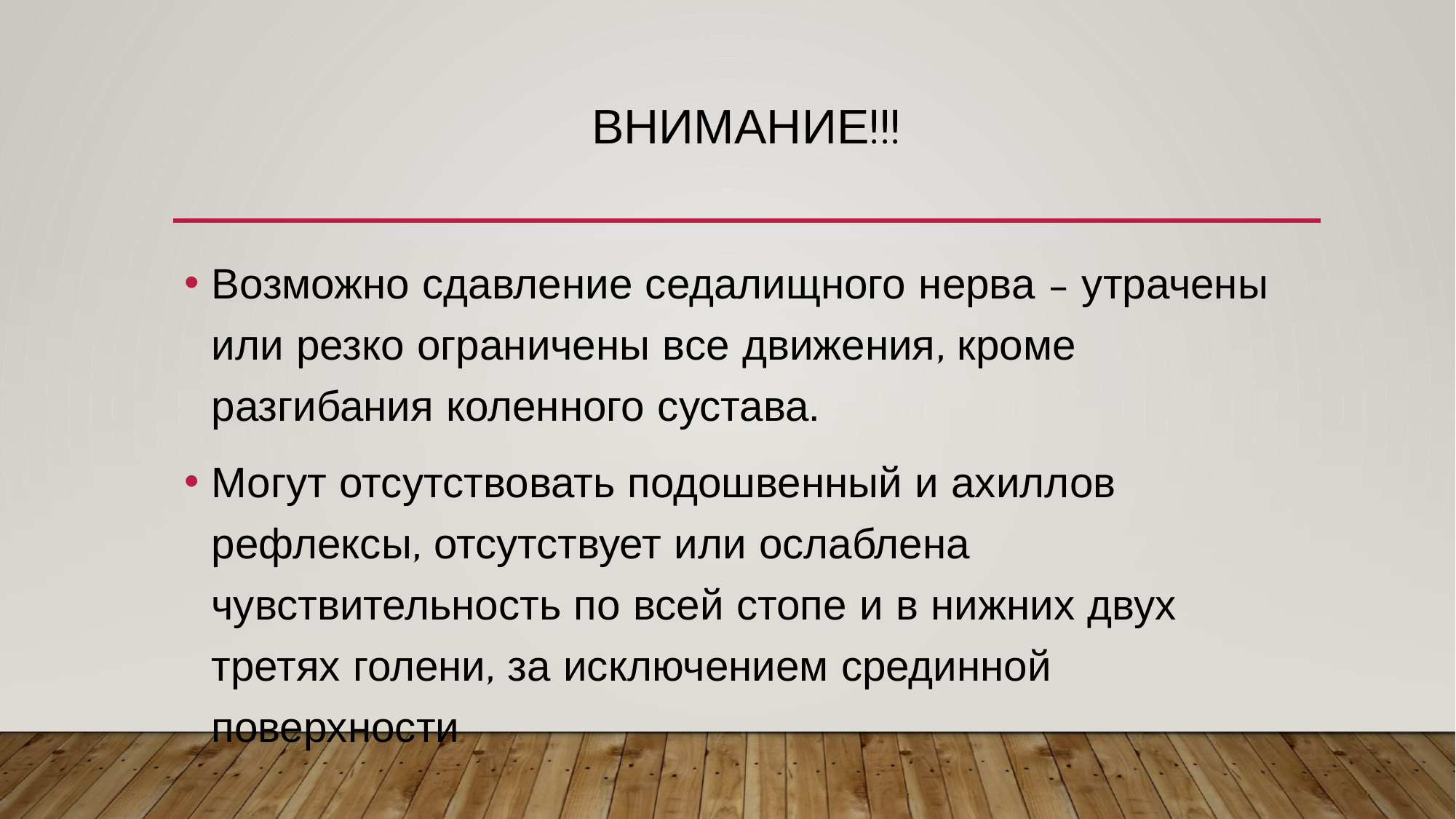

# Внимание!!!
Возможно сдавление седалищного нерва – утрачены или резко ограничены все движения, кроме разгибания коленного сустава.
Могут отсутствовать подошвенный и ахиллов рефлексы, отсутствует или ослаблена чувствительность по всей стопе и в нижних двух третях голени, за исключением срединной поверхности